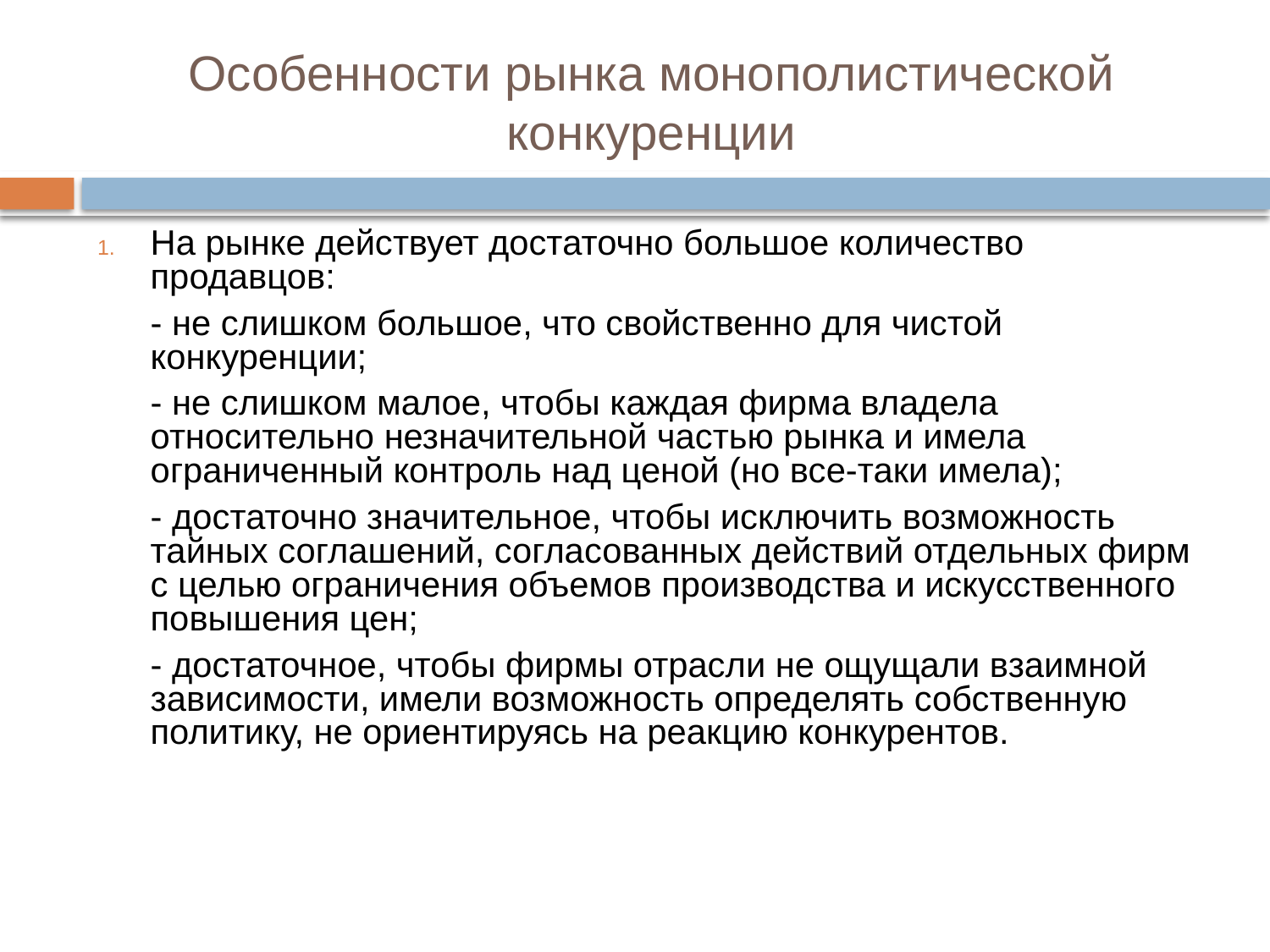

# Особенности рынка монополистической конкуренции
На рынке действует достаточно большое количество продавцов:
	- не слишком большое, что свойственно для чистой конкуренции;
	- не слишком малое, чтобы каждая фирма владела относительно незначительной частью рынка и имела ограниченный контроль над ценой (но все-таки имела);
	- достаточно значительное, чтобы исключить возможность тайных соглашений, согласованных действий отдельных фирм с целью ограничения объемов производства и искусственного повышения цен;
	- достаточное, чтобы фирмы отрасли не ощущали взаимной зависимости, имели возможность определять собственную политику, не ориентируясь на реакцию конкурентов.